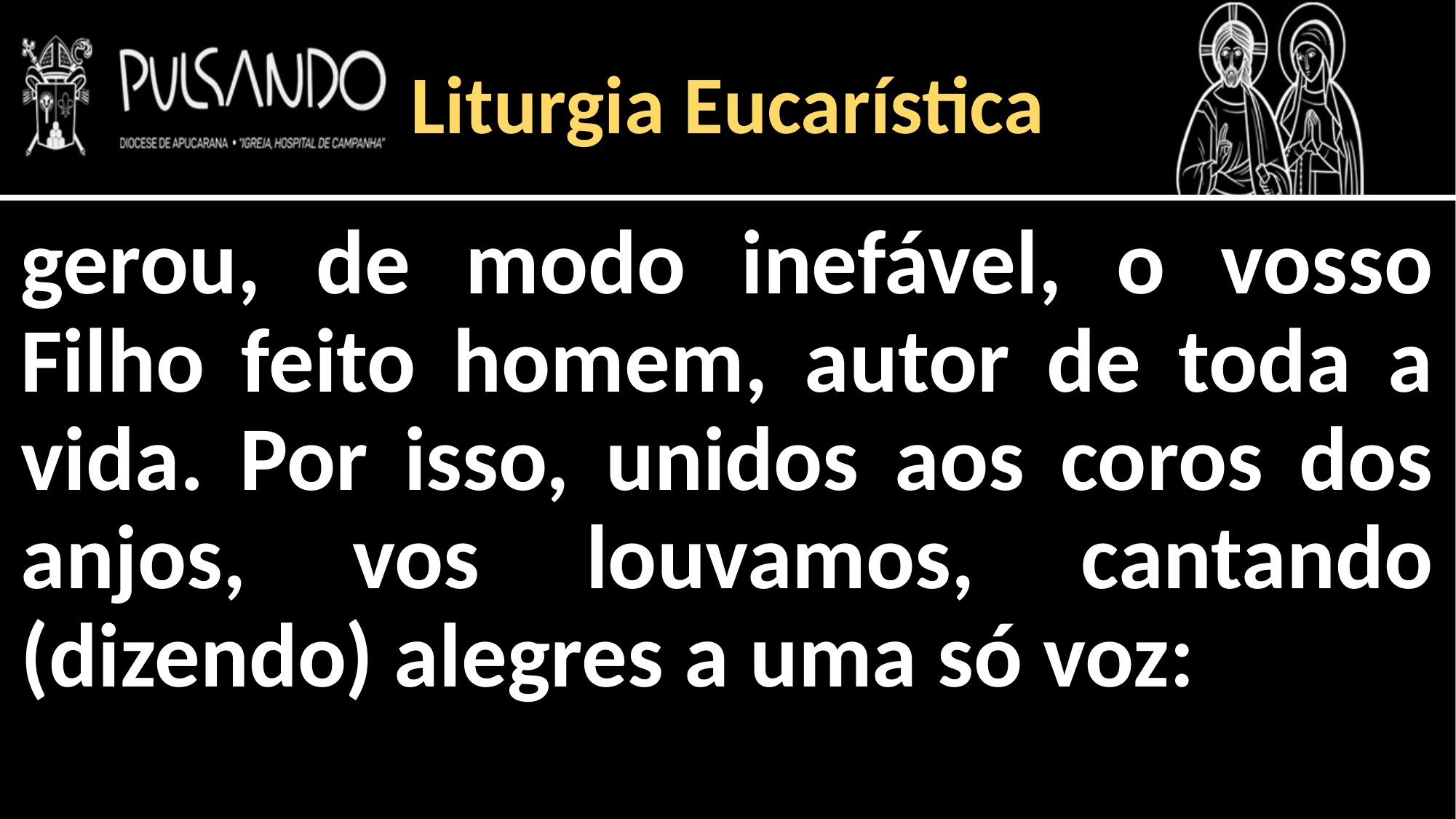

Liturgia Eucarística
gerou, de modo inefável, o vosso Filho feito homem, autor de toda a vida. Por isso, unidos aos coros dos anjos, vos louvamos, cantando (dizendo) alegres a uma só voz: